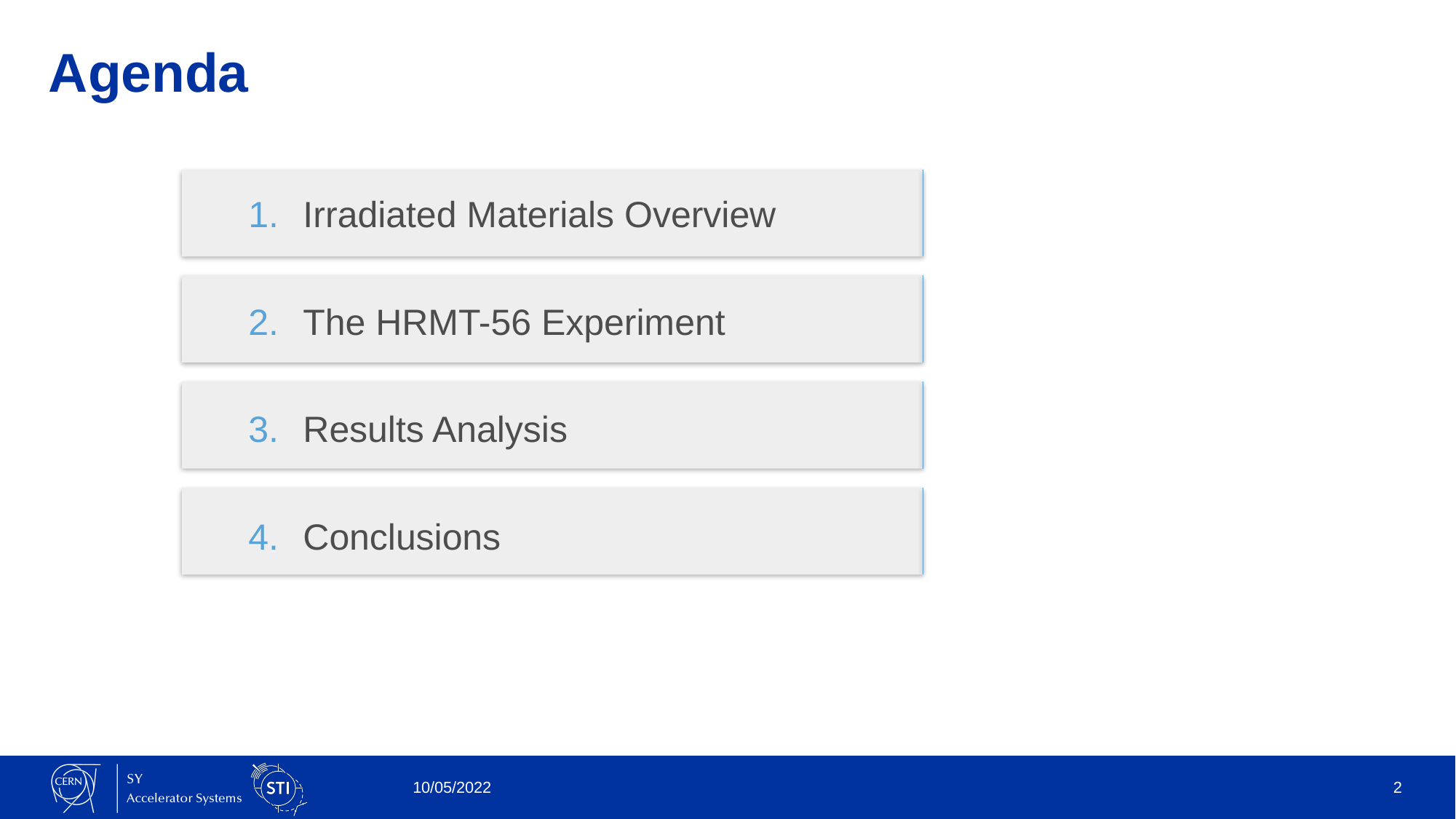

# Agenda

Irradiated Materials Overview
The HRMT-56 Experiment
Results Analysis
Conclusions

10/05/2022
2